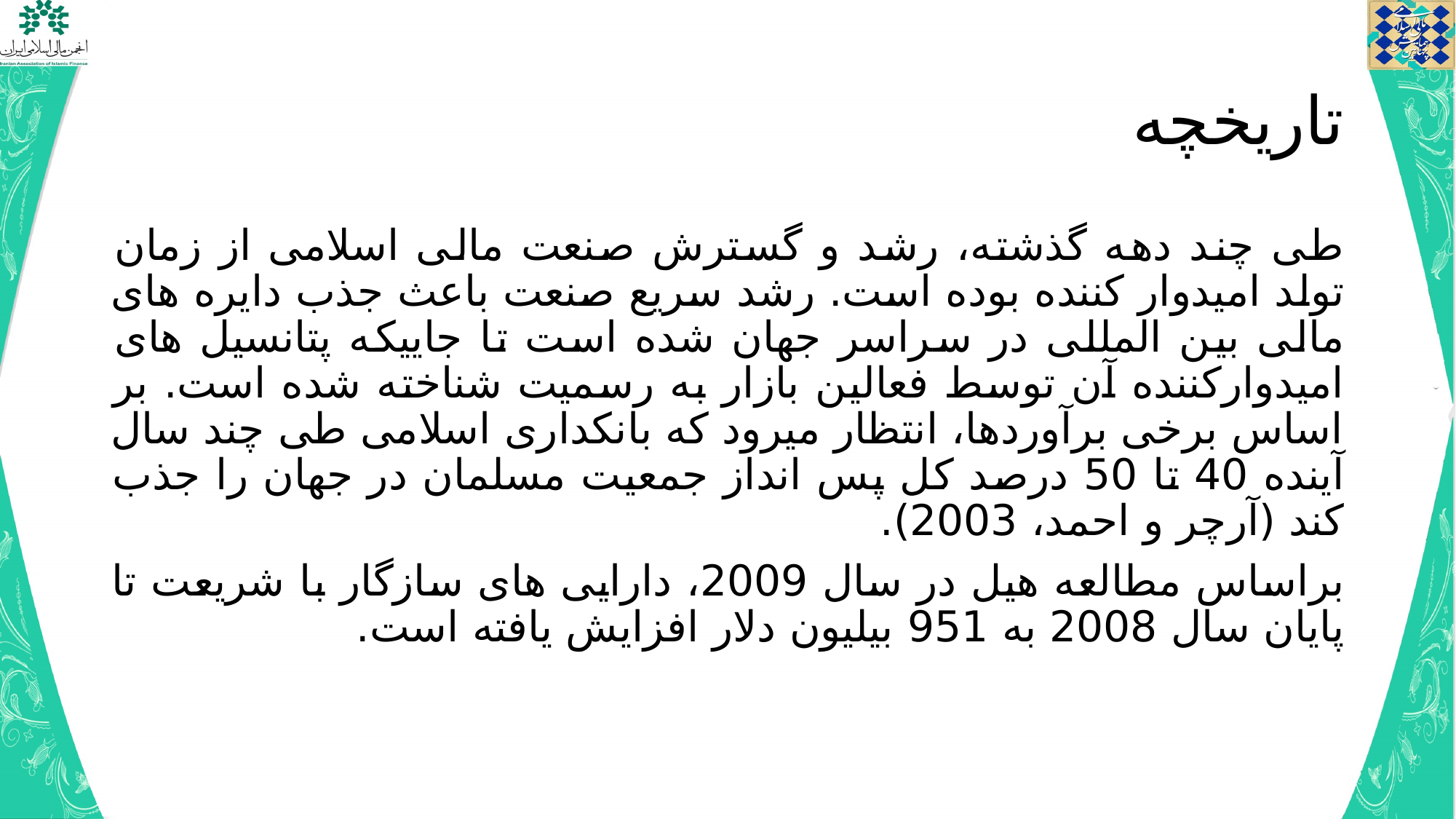

# تاریخچه
طی چند دهه گذشته، رشد و گسترش صنعت مالی اسلامی از زمان تولد امیدوار کننده بوده است. رشد سریع صنعت باعث جذب دایره های مالی بین المللی در سراسر جهان شده است تا جاییکه پتانسیل های امیدوارکننده آن توسط فعالین بازار به رسمیت شناخته شده است. بر اساس برخی برآوردها، انتظار میرود که بانکداری اسلامی طی چند سال آینده 40 تا 50 درصد کل پس انداز جمعیت مسلمان در جهان را جذب کند (آرچر و احمد، 2003).
براساس مطالعه هیل در سال 2009، دارایی های سازگار با شریعت تا پایان سال 2008 به 951 بیلیون دلار افزایش یافته است.